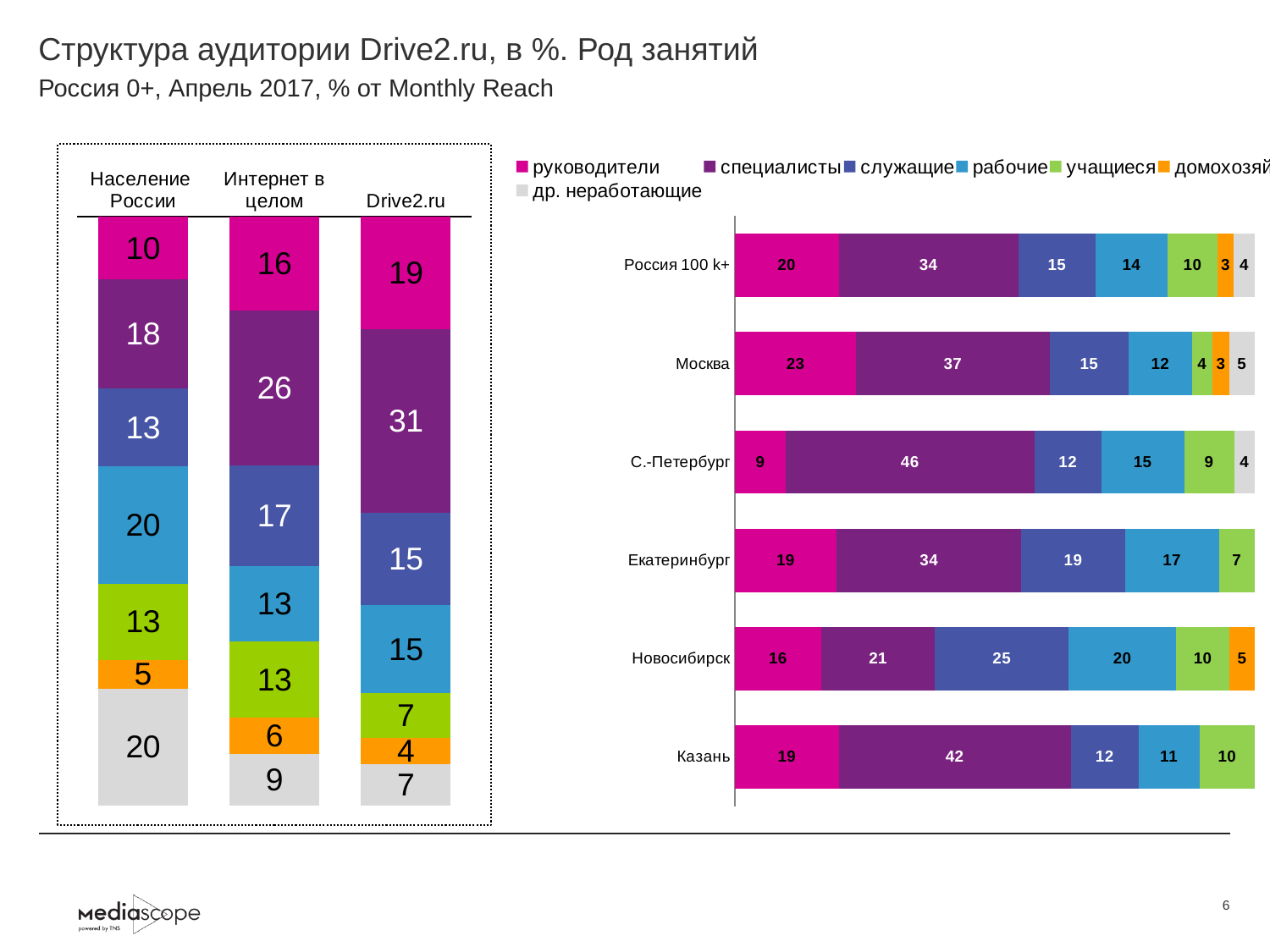

# Структура аудитории Drive2.ru, в %. Род занятий
Россия 0+, Апрель 2017, % от Monthly Reach

### Chart

| Category | руководители | специалисты | служащие | рабочие | учащиеся | домохозяйки | др. неработающие |
|---|---|---|---|---|---|---|---|
| Население  России | 10.4 | 18.3 | 12.9 | 19.6 | 12.7 | 4.8 | 19.5 |
| Интернет в целом | 15.6 | 25.9 | 16.8 | 12.6 | 12.6 | 6.1 | 8.6 |
| Drive2.ru | 18.7 | 30.6 | 15.4 | 14.7 | 7.4 | 4.4 | 6.9 |

### Chart

| Category | руководители | специалисты | служащие | рабочие | учащиеся | домохозяйки | др. неработающие |
|---|---|---|---|---|---|---|---|
| Россия 100 k+ | 19.8 | 34.3 | 14.7 | 13.8 | 9.5 | 3.1 | 4.0 |
| Москва | 23.3 | 37.2 | 15.2 | 12.1 | 4.0 | 3.2 | 4.9 |
| С.-Петербург | 9.4 | 46.2 | 12.4 | 15.4 | 9.3 | None | 3.8 |
| Екатеринбург | 18.5 | 33.6 | 18.8 | 17.1 | 6.5 | None | None |
| Новосибирск | 15.8 | 20.8 | 24.5 | 19.6 | 9.8 | 4.6 | None |
| Казань | 18.9 | 42.2 | 12.3 | 11.1 | 10.0 | None | None |
6